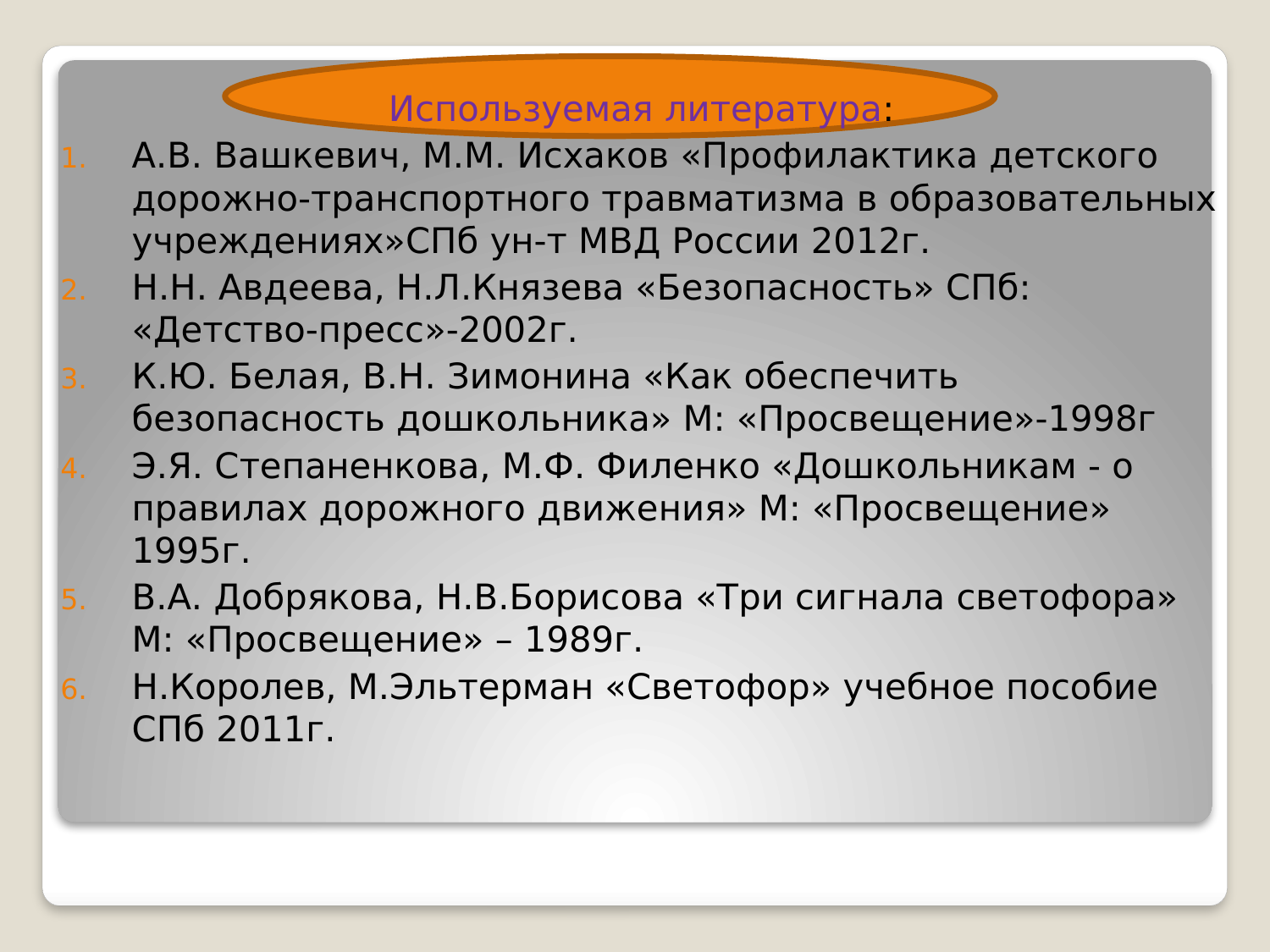

Используемая литература:
А.В. Вашкевич, М.М. Исхаков «Профилактика детского дорожно-транспортного травматизма в образовательных учреждениях»СПб ун-т МВД России 2012г.
Н.Н. Авдеева, Н.Л.Князева «Безопасность» СПб: «Детство-пресс»-2002г.
К.Ю. Белая, В.Н. Зимонина «Как обеспечить безопасность дошкольника» М: «Просвещение»-1998г
Э.Я. Степаненкова, М.Ф. Филенко «Дошкольникам - о правилах дорожного движения» М: «Просвещение» 1995г.
В.А. Добрякова, Н.В.Борисова «Три сигнала светофора» М: «Просвещение» – 1989г.
Н.Королев, М.Эльтерман «Светофор» учебное пособие СПб 2011г.